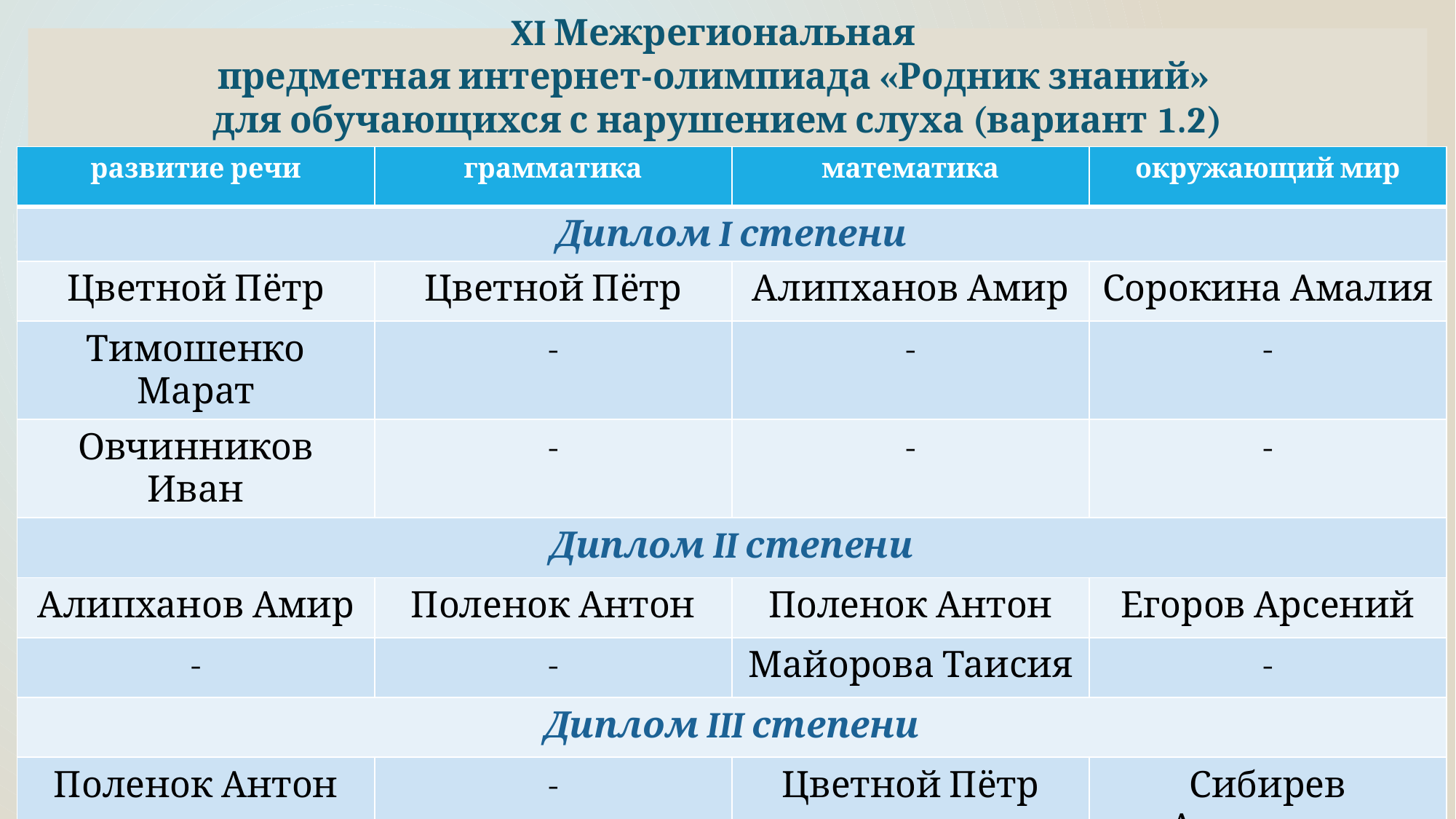

XI Межрегиональная
предметная интернет-олимпиада «Родник знаний»
для обучающихся с нарушением слуха (вариант 1.2)
| развитие речи | грамматика | математика | окружающий мир |
| --- | --- | --- | --- |
| Диплом I степени |  |  |  |
| Цветной Пётр | Цветной Пётр | Алипханов Амир | Сорокина Амалия |
| Тимошенко Марат | - | - | - |
| Овчинников Иван | - | - | - |
| Диплом II степени |  |  |  |
| Алипханов Амир | Поленок Антон | Поленок Антон | Егоров Арсений |
| - | - | Майорова Таисия | - |
| Диплом III степени |  |  |  |
| Поленок Антон | - | Цветной Пётр | Сибирев Александр |
| Сибирев Александр | - | Овчинников Иван | - |